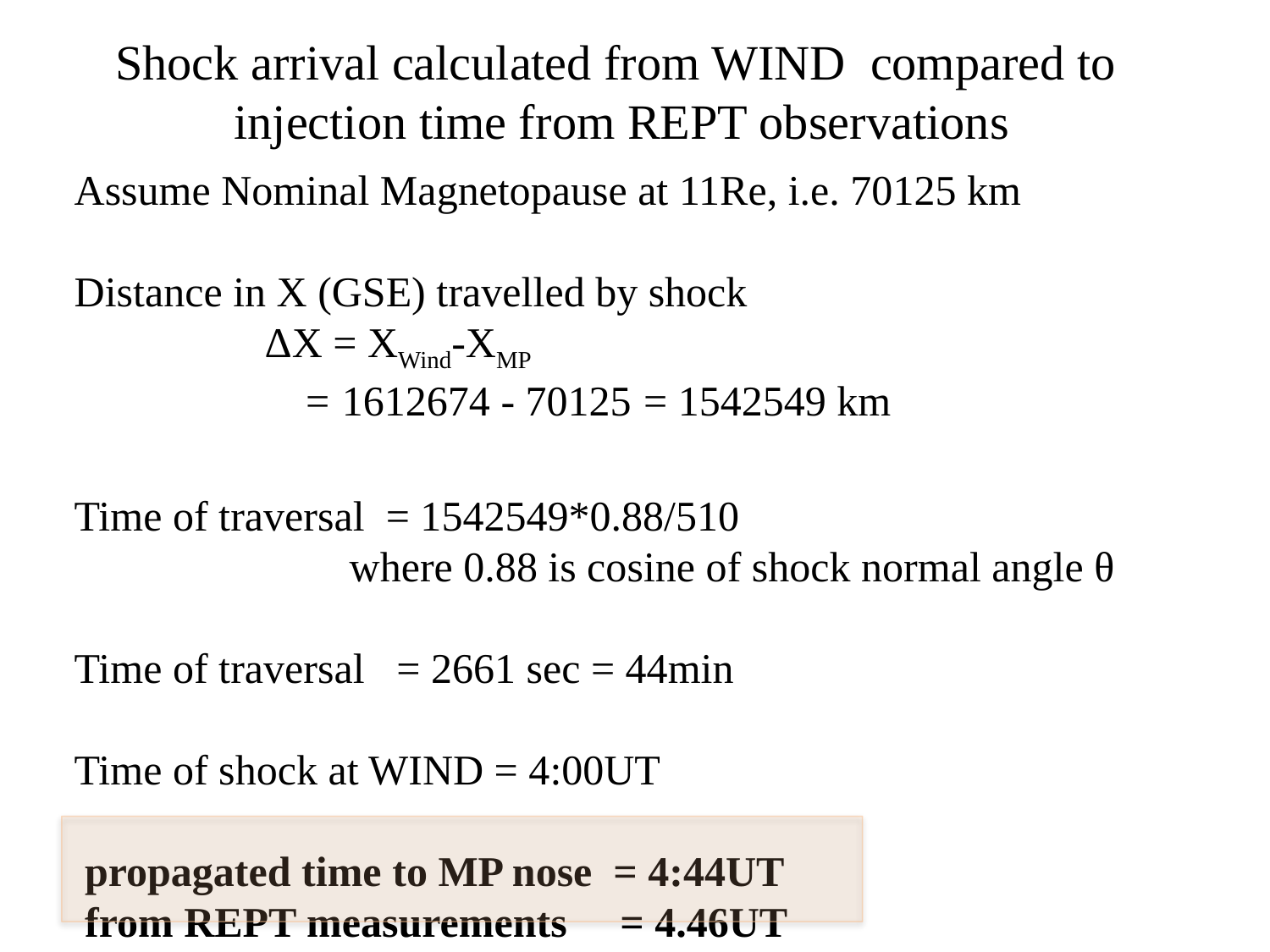

Shock arrival calculated from WIND  compared to
injection time from REPT observations
Assume Nominal Magnetopause at 11Re, i.e. 70125 km

Distance in X (GSE) travelled by shock
                  ΔX = XWind-XMP
                                     =  1612674 - 70125  = 1542549 km

Time of traversal  = 1542549*0.88/510
                          where 0.88 is cosine of shock normal angle θ

Time of traversal   = 2661 sec = 44min

Time of shock at WIND = 4:00UT

 propagated time to MP nose  = 4:44UT
 from REPT measurements     = 4.46UT